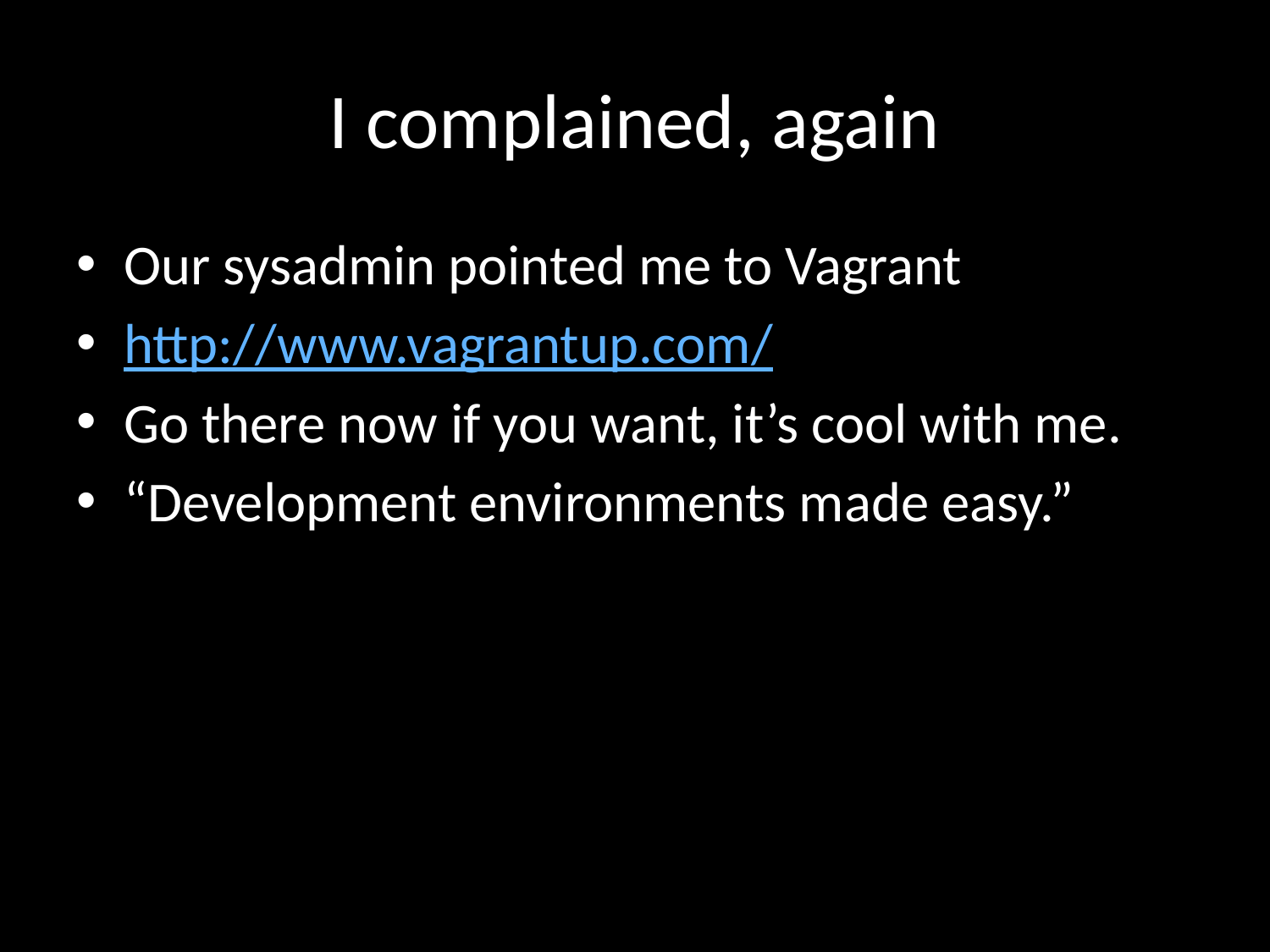

# I complained, again
Our sysadmin pointed me to Vagrant
http://www.vagrantup.com/
Go there now if you want, it’s cool with me.
“Development environments made easy.”